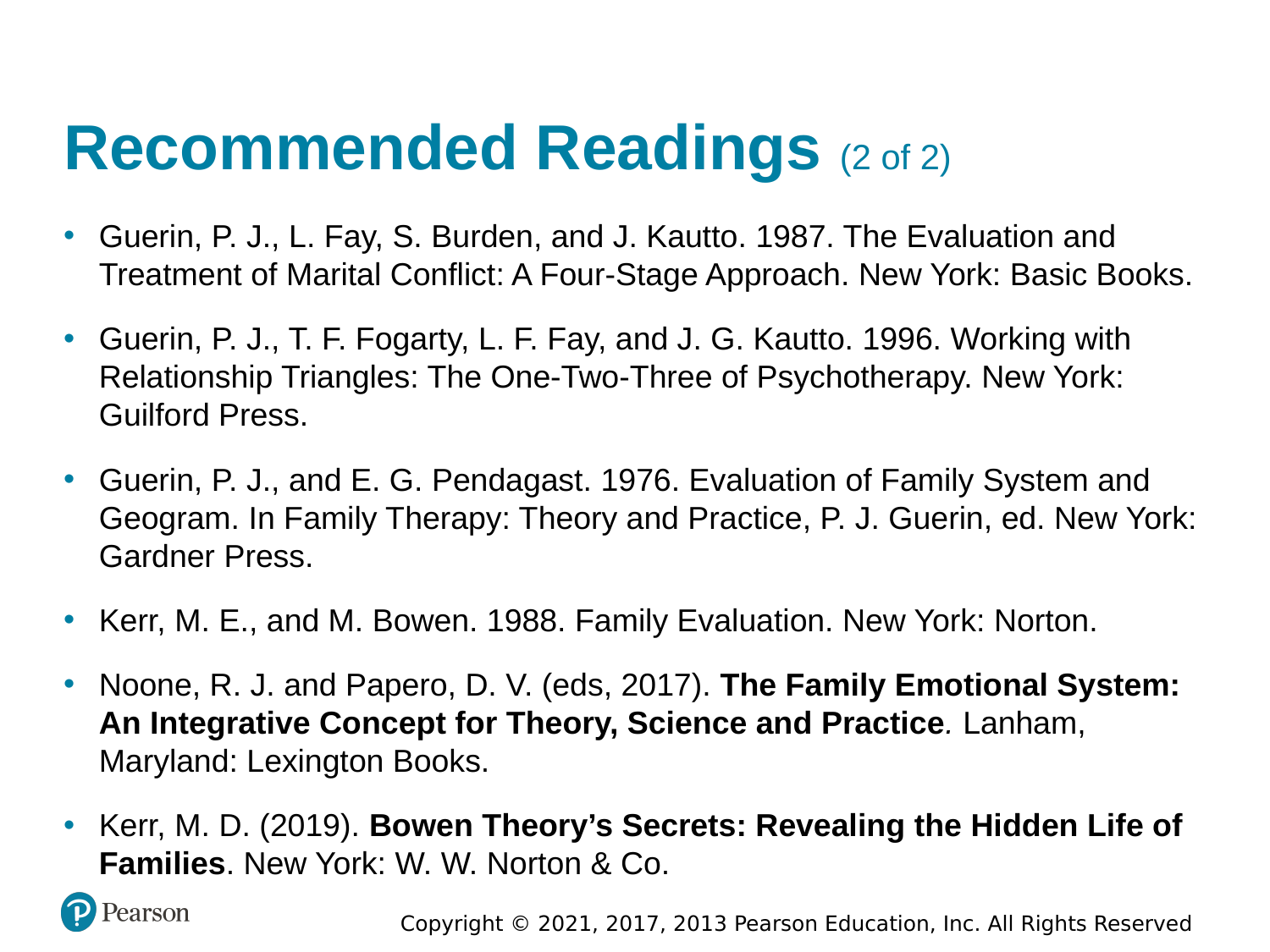

# Recommended Readings (2 of 2)
Guerin, P. J., L. Fay, S. Burden, and J. Kautto. 1987. The Evaluation and Treatment of Marital Conflict: A Four-Stage Approach. New York: Basic Books.
Guerin, P. J., T. F. Fogarty, L. F. Fay, and J. G. Kautto. 1996. Working with Relationship Triangles: The One-Two-Three of Psychotherapy. New York: Guilford Press.
Guerin, P. J., and E. G. Pendagast. 1976. Evaluation of Family System and Geogram. In Family Therapy: Theory and Practice, P. J. Guerin, ed. New York: Gardner Press.
Kerr, M. E., and M. Bowen. 1988. Family Evaluation. New York: Norton.
Noone, R. J. and Papero, D. V. (eds, 2017). The Family Emotional System: An Integrative Concept for Theory, Science and Practice. Lanham, Maryland: Lexington Books.
Kerr, M. D. (2019). Bowen Theory’s Secrets: Revealing the Hidden Life of Families. New York: W. W. Norton & Co.